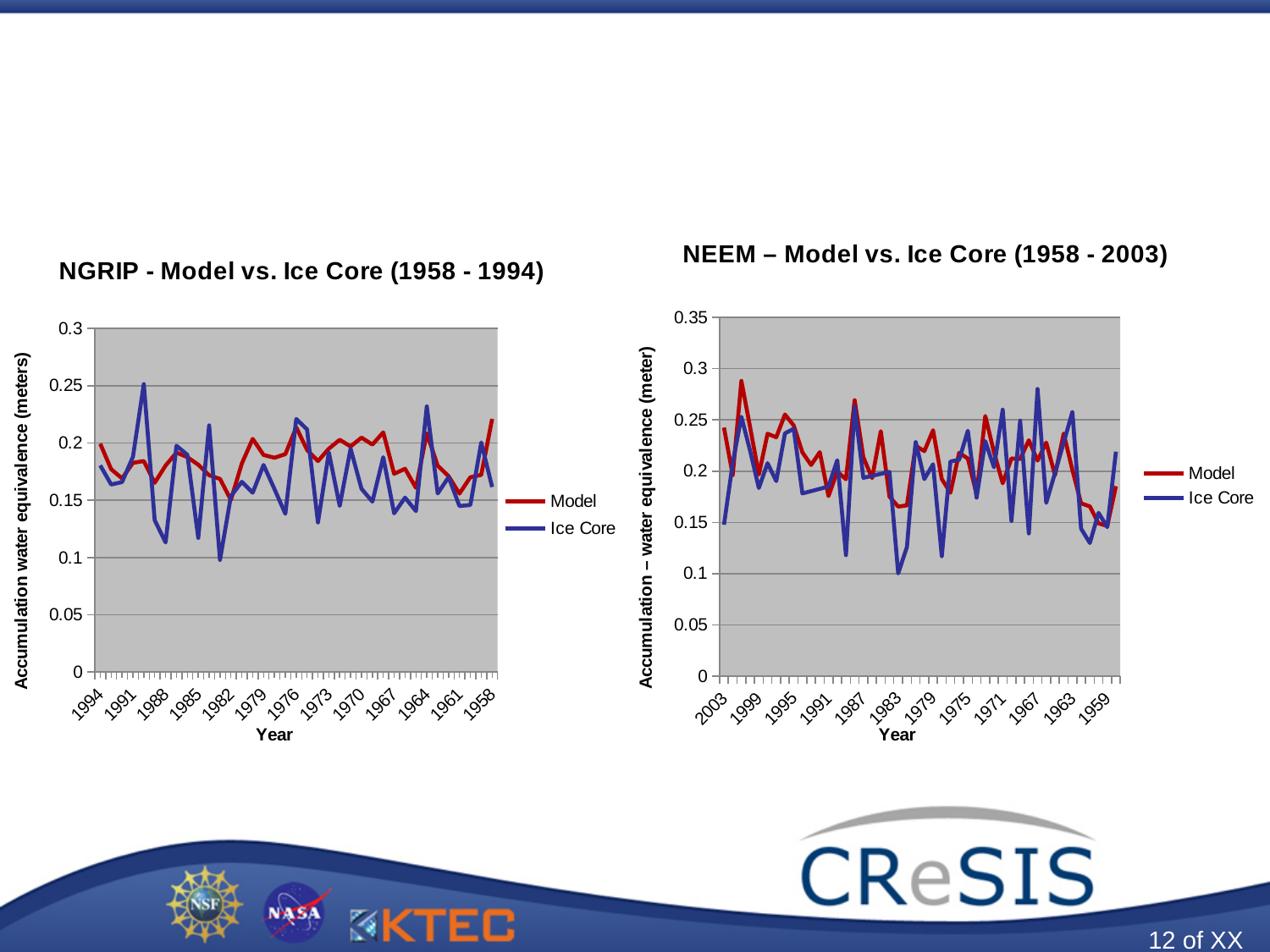

### Chart: NEEM – Model vs. Ice Core (1958 - 2003)

| Category |  |  |
|---|---|---|
| 2003 | 0.24253600000000014 | 0.14780000000000001 |
| 2002 | 0.196127 | 0.20765 |
| 2001 | 0.2879940000000001 | 0.25302559100000027 |
| 2000 | 0.24295100000000014 | 0.21986396300000013 |
| 1999 | 0.196735 | 0.183585699 |
| 1998 | 0.236533 | 0.207791546 |
| 1997 | 0.233105 | 0.19035996899999988 |
| 1996 | 0.2553160000000003 | 0.23686629300000017 |
| 1995 | 0.244626 | 0.241369557 |
| 1994 | 0.21839000000000014 | 0.17829887200000014 |
| 1993 | 0.20604400000000017 | 0.18057623000000017 |
| 1992 | 0.218604 | 0.182794778 |
| 1991 | 0.175782 | 0.18497138400000024 |
| 1990 | 0.199535 | 0.210646723 |
| 1989 | 0.192144 | 0.11817342900000002 |
| 1988 | 0.26923099999999994 | 0.26279727599999997 |
| 1987 | 0.213609 | 0.193510018 |
| 1986 | 0.193234 | 0.195477652 |
| 1985 | 0.239003 | 0.197407917 |
| 1984 | 0.175128 | 0.199288727 |
| 1983 | 0.165508 | 0.100340435 |
| 1982 | 0.166728 | 0.12606761599999997 |
| 1981 | 0.224831 | 0.22869858 |
| 1980 | 0.21955100000000013 | 0.19229847000000014 |
| 1979 | 0.23996300000000023 | 0.20679298100000018 |
| 1978 | 0.192274 | 0.117070061 |
| 1977 | 0.17898500000000017 | 0.20943865600000014 |
| 1976 | 0.2179160000000003 | 0.211084064 |
| 1975 | 0.21225900000000014 | 0.23940169400000014 |
| 1974 | 0.17744900000000027 | 0.17415211999999997 |
| 1973 | 0.253857 | 0.22928243300000017 |
| 1972 | 0.21842600000000018 | 0.20373709100000018 |
| 1971 | 0.18819500000000014 | 0.2599564790000004 |
| 1970 | 0.21243700000000018 | 0.1514491590000003 |
| 1969 | 0.21189800000000014 | 0.24929074400000018 |
| 1968 | 0.230147 | 0.139271277 |
| 1967 | 0.21031400000000014 | 0.2801786540000001 |
| 1966 | 0.227895 | 0.169131067 |
| 1965 | 0.19604400000000013 | 0.198277654 |
| 1964 | 0.236699 | 0.227846752 |
| 1963 | 0.201151 | 0.2578787000000004 |
| 1962 | 0.168638 | 0.14396484600000017 |
| 1961 | 0.165708 | 0.129989913 |
| 1960 | 0.149127 | 0.15941303400000031 |
| 1959 | 0.14661600000000014 | 0.145426174 |
| 1958 | 0.18539800000000017 | 0.21903205700000014 |

### Chart: NGRIP - Model vs. Ice Core (1958 - 1994)

| Category |  |  |
|---|---|---|
| 1994 | 0.199368 | 0.18046560000000014 |
| 1993 | 0.17718 | 0.1637762 |
| 1992 | 0.169077 | 0.1658853 |
| 1991 | 0.18267 | 0.18798500000000018 |
| 1990 | 0.18424500000000024 | 0.25144140000000004 |
| 1989 | 0.165288 | 0.13259820000000014 |
| 1988 | 0.18031700000000017 | 0.11315779999999998 |
| 1987 | 0.191619 | 0.1976135 |
| 1986 | 0.18771800000000027 | 0.18972730000000027 |
| 1985 | 0.18108900000000014 | 0.11719260000000013 |
| 1984 | 0.171875 | 0.21540330000000027 |
| 1983 | 0.168685 | 0.09793560000000003 |
| 1982 | 0.15029000000000017 | 0.15350580000000014 |
| 1981 | 0.18201500000000023 | 0.1661604 |
| 1980 | 0.203612 | 0.1566236 |
| 1979 | 0.189576 | 0.18083240000000017 |
| 1978 | 0.18714800000000018 | 0.15983310000000017 |
| 1977 | 0.190275 | 0.1381919 |
| 1976 | 0.213691 | 0.22099700000000014 |
| 1975 | 0.194042 | 0.21191870000000027 |
| 1974 | 0.18422400000000014 | 0.13067249999999997 |
| 1973 | 0.195093 | 0.19174470000000016 |
| 1972 | 0.202829 | 0.14506940000000026 |
| 1971 | 0.196983 | 0.19513759999999997 |
| 1970 | 0.20471200000000017 | 0.1600165 |
| 1969 | 0.198657 | 0.14882910000000016 |
| 1968 | 0.20931500000000014 | 0.18761820000000023 |
| 1967 | 0.17314900000000014 | 0.1386504 |
| 1966 | 0.17754200000000017 | 0.15231370000000014 |
| 1965 | 0.160866 | 0.1405761 |
| 1964 | 0.208501 | 0.232001 |
| 1963 | 0.180193 | 0.15598170000000014 |
| 1962 | 0.17104100000000014 | 0.1701952 |
| 1961 | 0.15583400000000014 | 0.1449777 |
| 1960 | 0.1701 | 0.1458947 |
| 1959 | 0.1722 | 0.20045620000000014 |
| 1958 | 0.22110299999999997 | 0.1615754 |
12 of XX